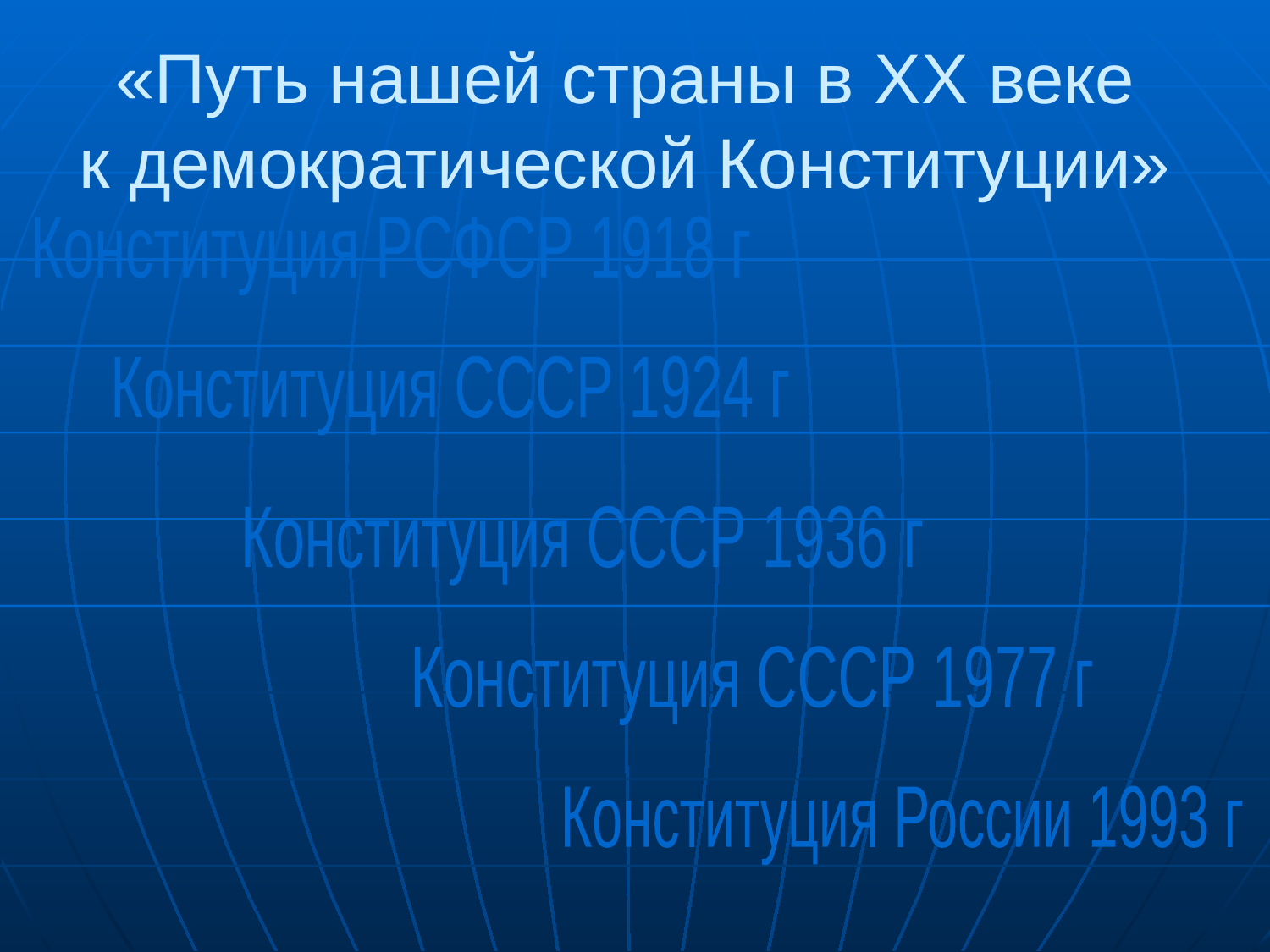

# «Путь нашей страны в XX веке к демократической Конституции»
Конституция РСФСР 1918 г
Конституция СССР 1924 г
Конституция СССР 1936 г
Конституция СССР 1977 г
Конституция России 1993 г